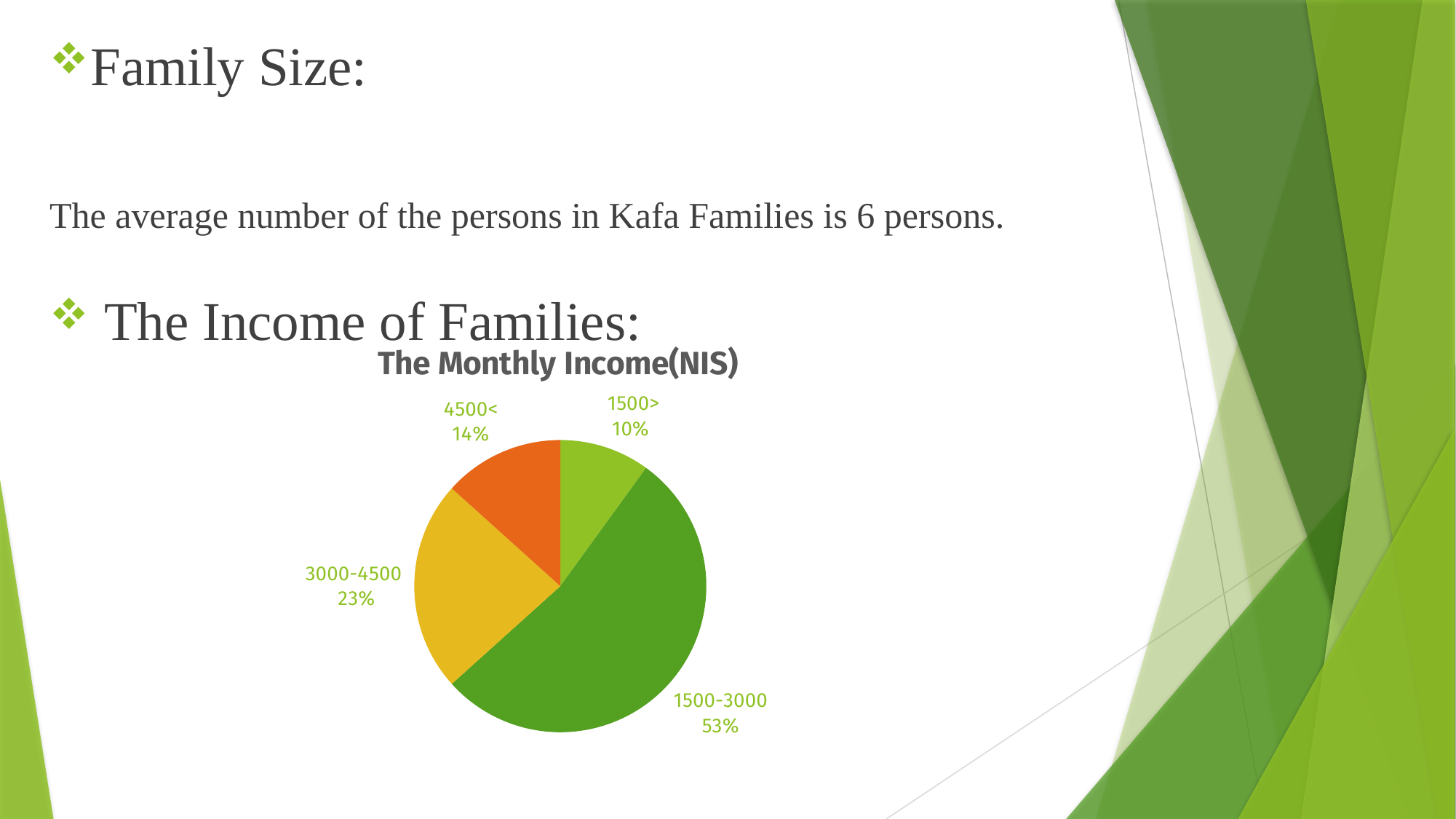

Family Size:

The average number of the persons in Kafa Families is 6 persons.

 The Income of Families:

### Chart: The Monthly Income(NIS)

| Category | 1500> |
|---|---|